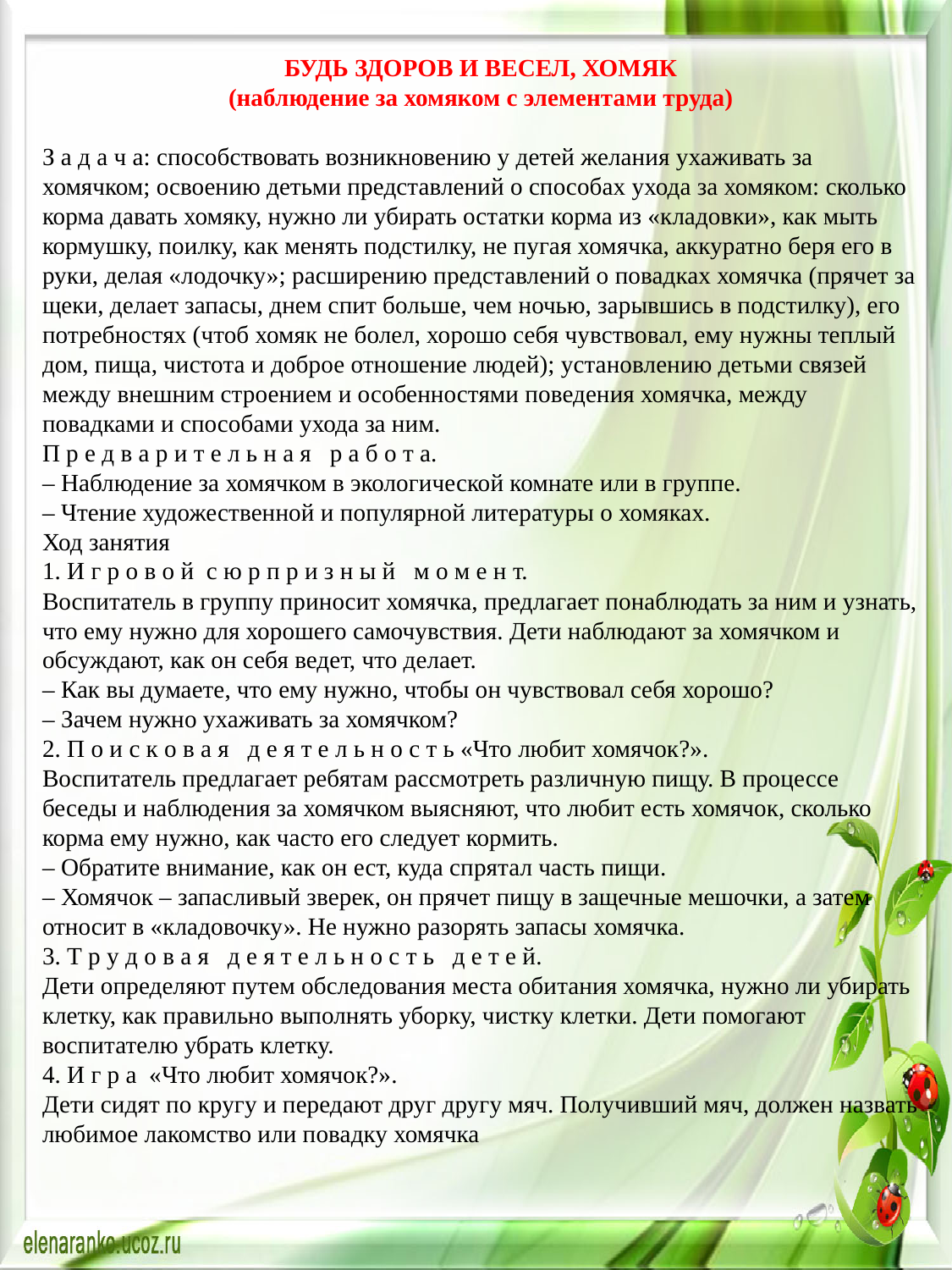

БУДЬ ЗДОРОВ И ВЕСЕЛ, ХОМЯК
(наблюдение за хомяком с элементами труда)

З а д а ч а: способствовать возникновению у детей желания ухаживать за хомячком; освоению детьми представлений о способах ухода за хомяком: сколько корма давать хомяку, нужно ли убирать остатки корма из «кладовки», как мыть кормушку, поилку, как менять подстилку, не пугая хомячка, аккуратно беря его в руки, делая «лодочку»; расширению представлений о повадках хомячка (прячет за щеки, делает запасы, днем спит больше, чем ночью, зарывшись в подстилку), его потребностях (чтоб хомяк не болел, хорошо себя чувствовал, ему нужны теплый дом, пища, чистота и доброе отношение людей); установлению детьми связей между внешним строением и особенностями поведения хомячка, между повадками и способами ухода за ним.
П р е д в а р и т е л ь н а я   р а б о т а.
– Наблюдение за хомячком в экологической комнате или в группе.
– Чтение художественной и популярной литературы о хомяках.
Ход занятия
1. И г р о в о й  с ю р п р и з н ы й   м о м е н т.
Воспитатель в группу приносит хомячка, предлагает понаблюдать за ним и узнать, что ему нужно для хорошего самочувствия. Дети наблюдают за хомячком и обсуждают, как он себя ведет, что делает.
– Как вы думаете, что ему нужно, чтобы он чувствовал себя хорошо?
– Зачем нужно ухаживать за хомячком?
2. П о и с к о в а я   д е я т е л ь н о с т ь «Что любит хомячок?».
Воспитатель предлагает ребятам рассмотреть различную пищу. В процессе беседы и наблюдения за хомячком выясняют, что любит есть хомячок, сколько корма ему нужно, как часто его следует кормить.
– Обратите внимание, как он ест, куда спрятал часть пищи.
– Хомячок – запасливый зверек, он прячет пищу в защечные мешочки, а затем относит в «кладовочку». Не нужно разорять запасы хомячка.
3. Т р у д о в а я   д е я т е л ь н о с т ь   д е т е й.
Дети определяют путем обследования места обитания хомячка, нужно ли убирать клетку, как правильно выполнять уборку, чистку клетки. Дети помогают воспитателю убрать клетку.
4. И г р а  «Что любит хомячок?».
Дети сидят по кругу и передают друг другу мяч. Получивший мяч, должен назвать любимое лакомство или повадку хомячка